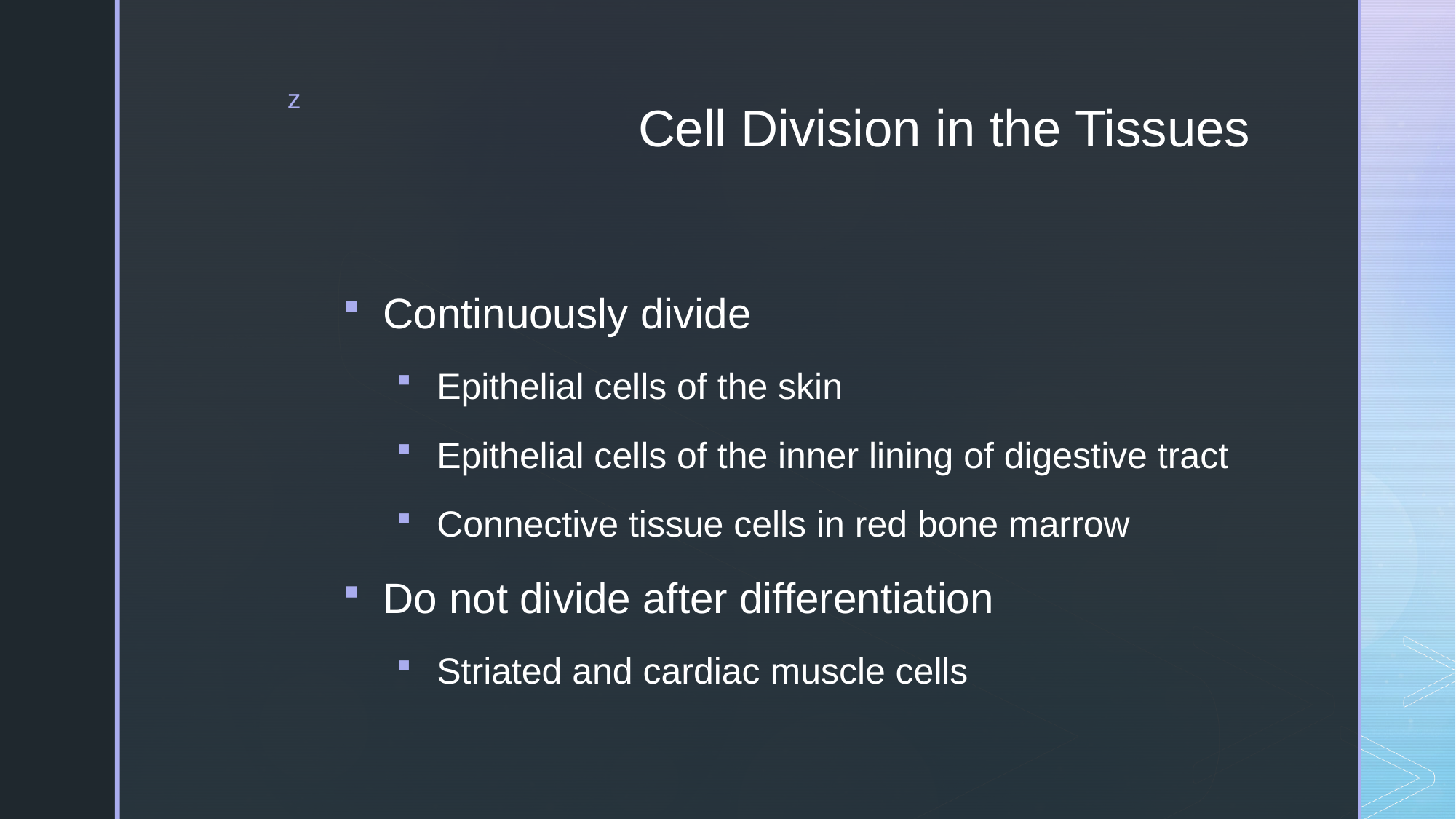

# Cell Division in the Tissues
Continuously divide
Epithelial cells of the skin
Epithelial cells of the inner lining of digestive tract
Connective tissue cells in red bone marrow
Do not divide after differentiation
Striated and cardiac muscle cells